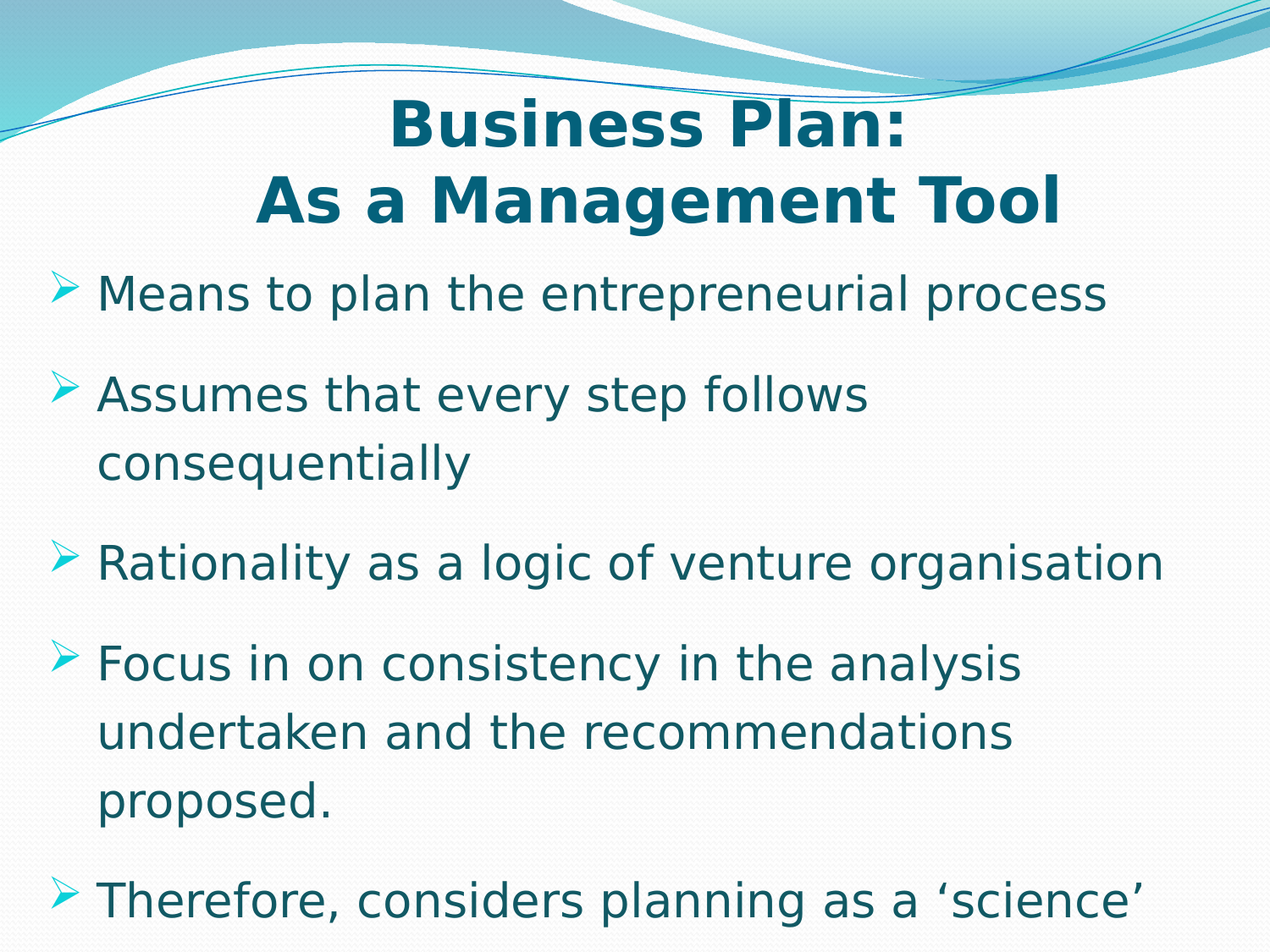

# Business Plan: As a Management Tool
Means to plan the entrepreneurial process
Assumes that every step follows consequentially
Rationality as a logic of venture organisation
Focus in on consistency in the analysis undertaken and the recommendations proposed.
Therefore, considers planning as a ‘science’